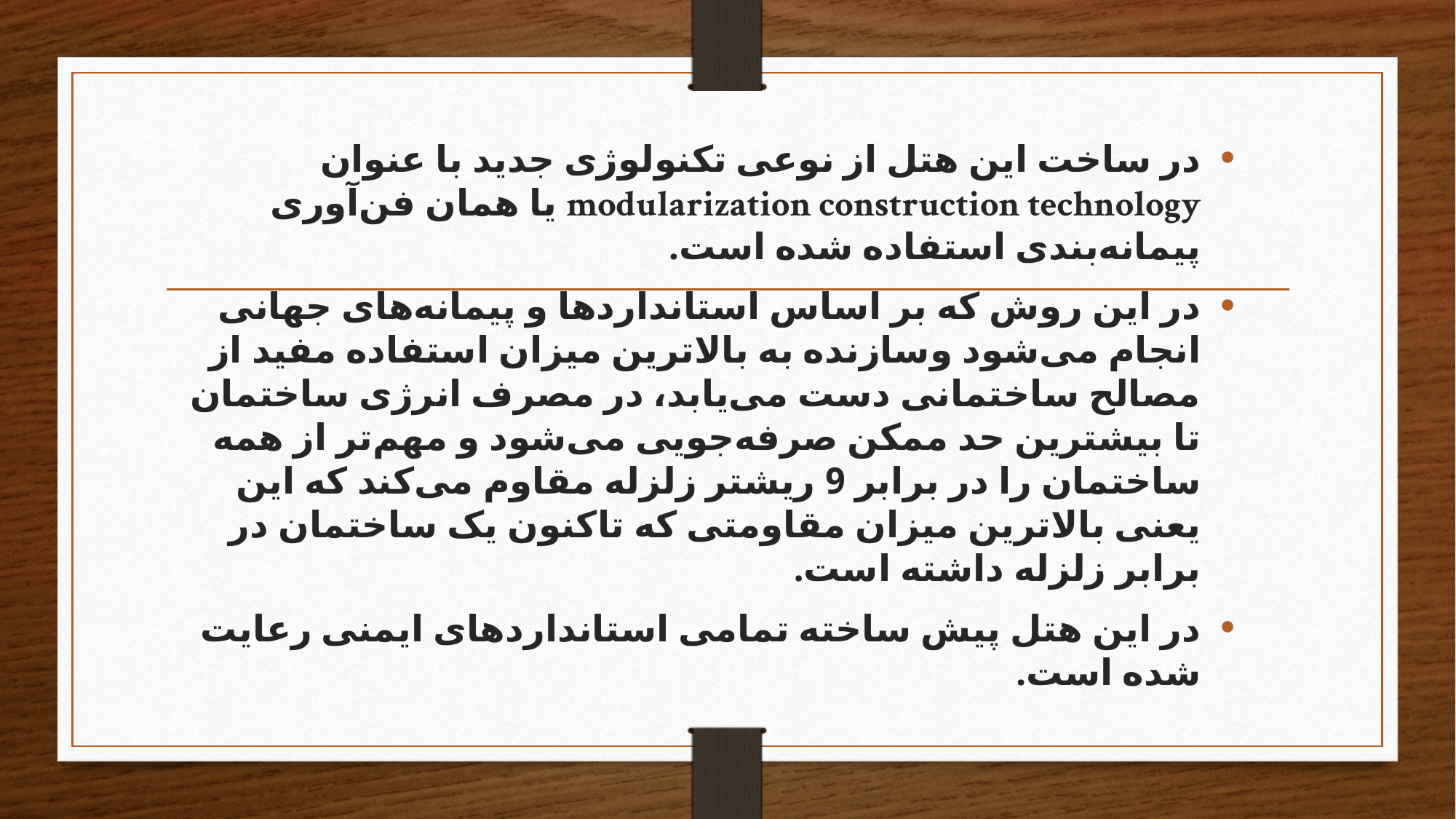

در ساخت این هتل از نوعی تکنولوژی جدید با عنوان modularization construction technology یا همان فن‌آوری پیمانه‌بندی استفاده شده است.
در این روش که بر اساس استانداردها و پیمانه‌های جهانی انجام می‌شود وسازنده به بالاترین میزان استفاده مفید از مصالح ساختمانی دست می‌یابد، در مصرف انرژی ساختمان تا بیشترین حد ممکن صرفه‌جویی می‌شود و مهم‌تر از همه ساختمان را در برابر 9 ریشتر زلزله مقاوم می‌کند که این یعنی بالاترین میزان مقاومتی که تاکنون یک ساختمان در برابر زلزله داشته است.
در این هتل پیش ساخته تمامی استانداردهای ایمنی رعایت شده است.